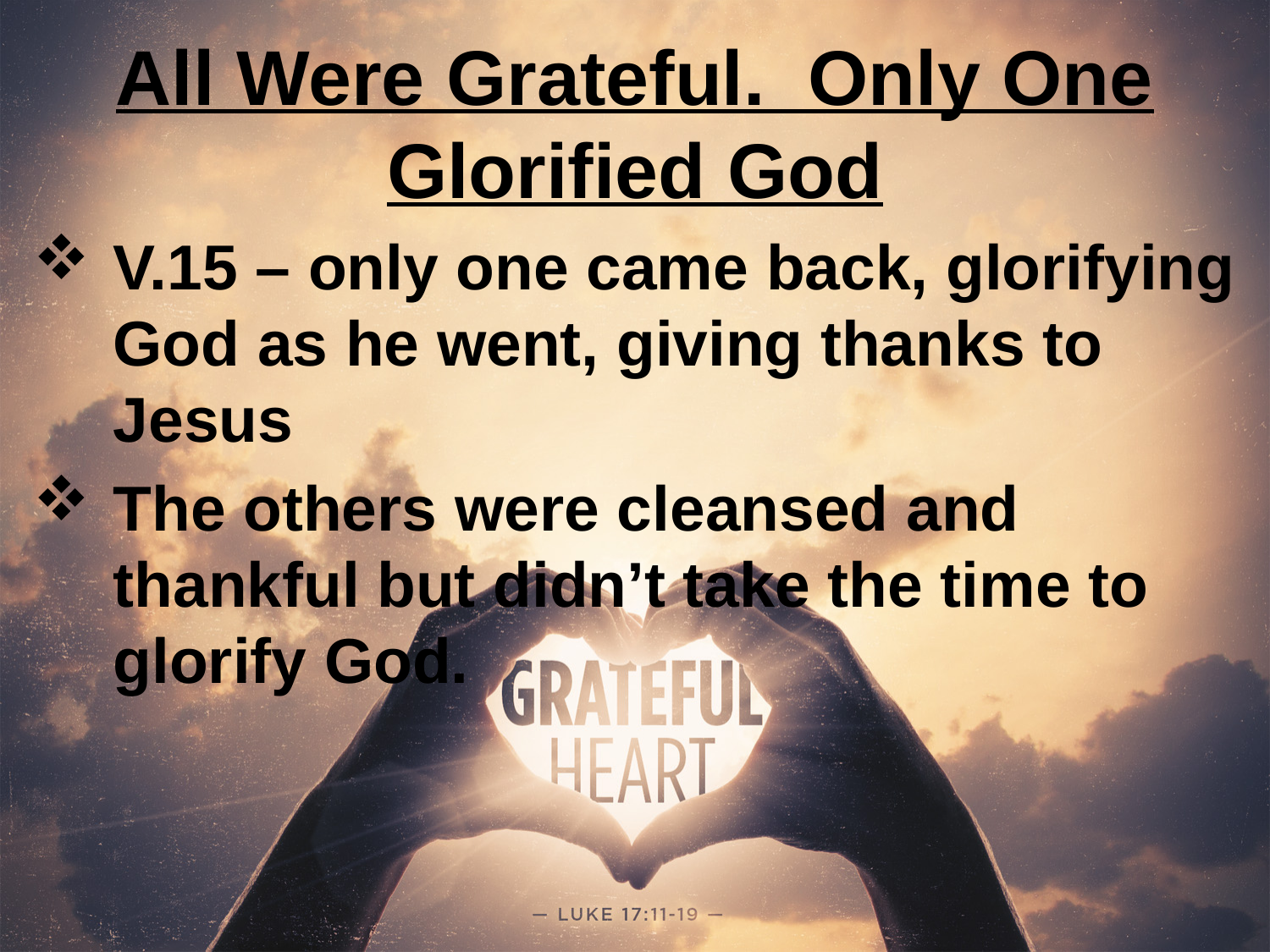

All Were Grateful.  Only One Glorified God
V.15 – only one came back, glorifying God as he went, giving thanks to Jesus
The others were cleansed and thankful but didn’t take the time to glorify God.